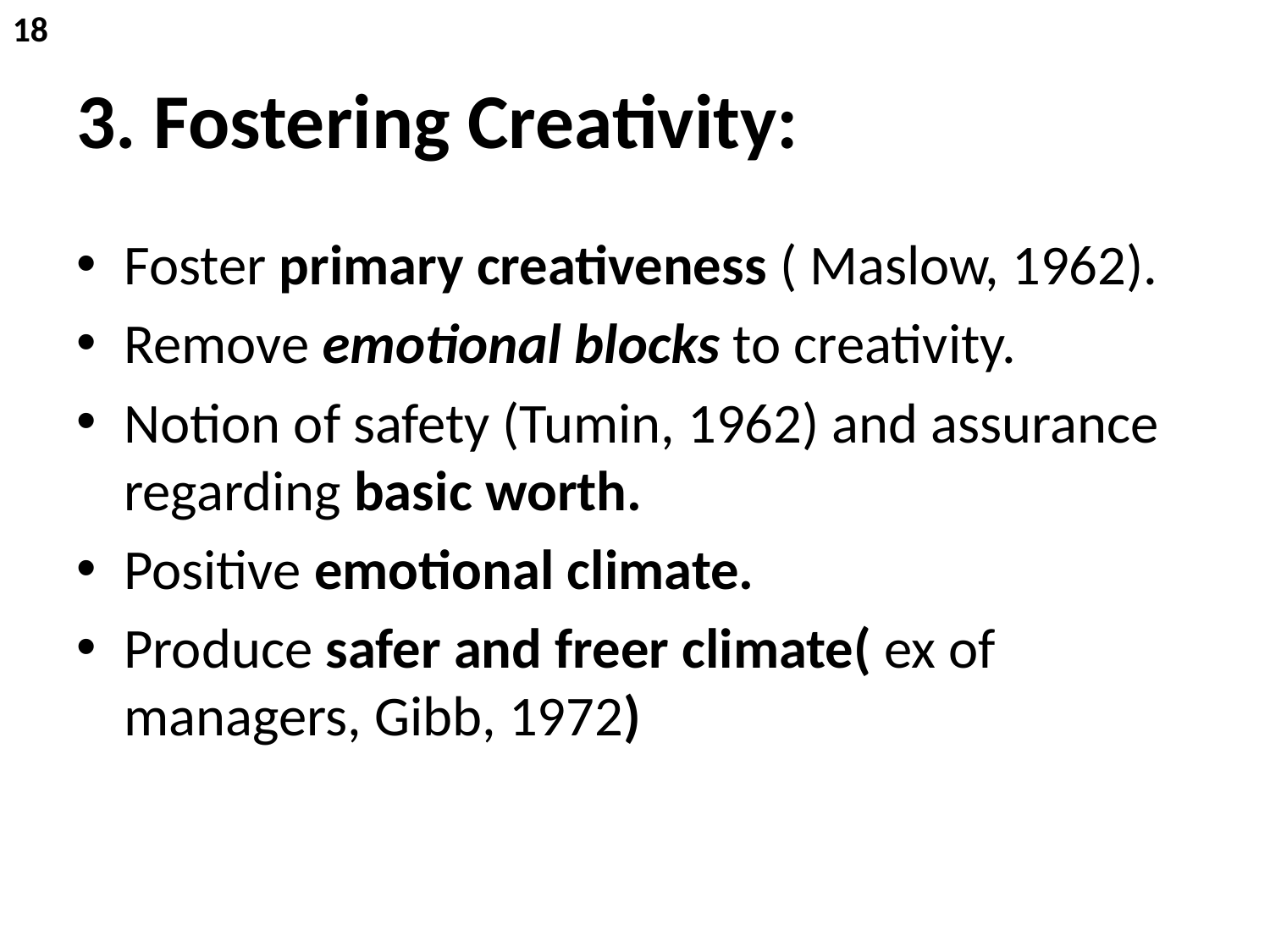

18
# 3. Fostering Creativity:
Foster primary creativeness ( Maslow, 1962).
Remove emotional blocks to creativity.
Notion of safety (Tumin, 1962) and assurance regarding basic worth.
Positive emotional climate.
Produce safer and freer climate( ex of managers, Gibb, 1972)